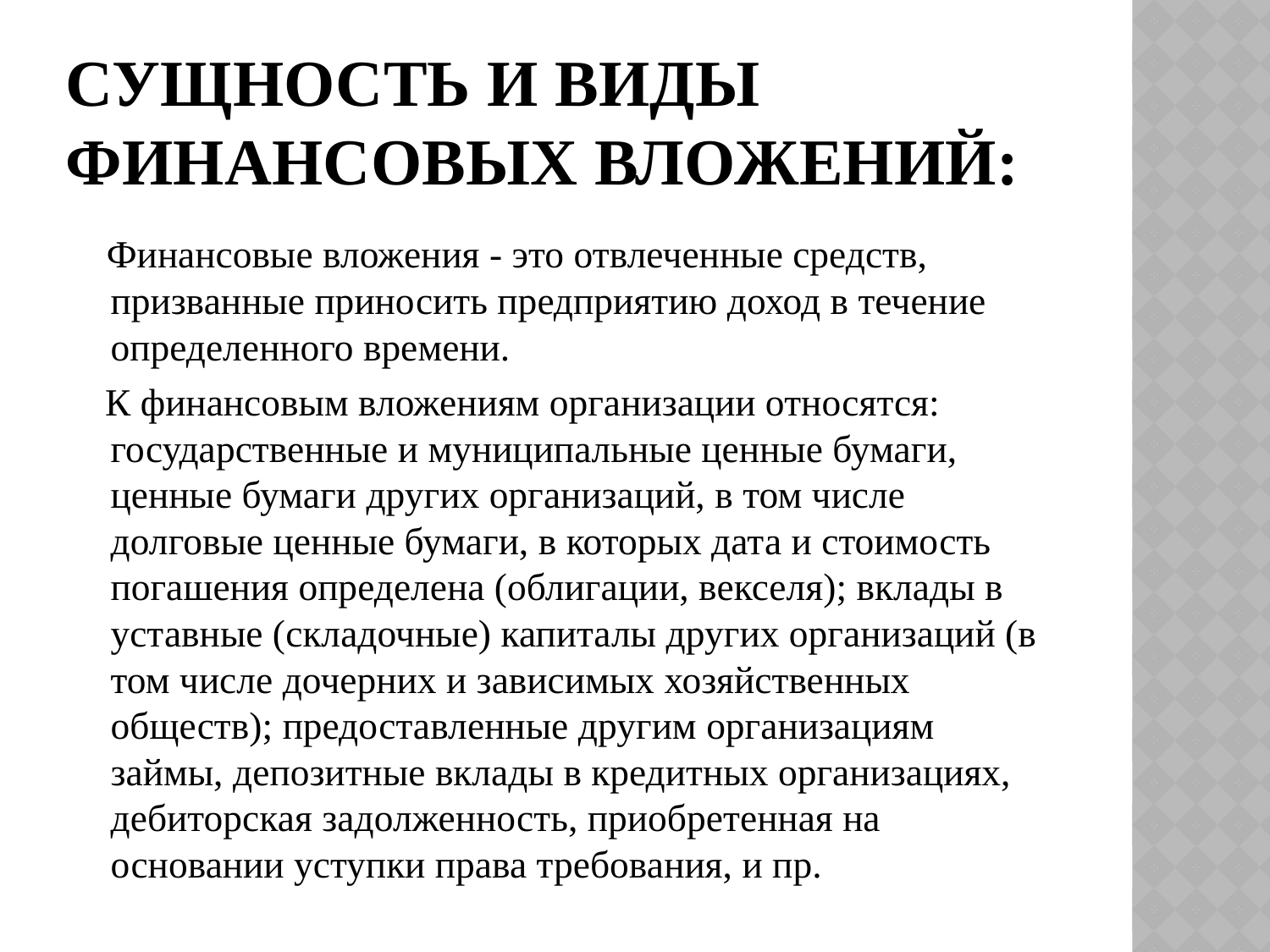

# Сущность и виды финансовых вложений:
   Финансовые вложения - это отвлеченные средств, призванные приносить предприятию доход в течение определенного времени.
   К финансовым вложениям организации относятся: государственные и муниципальные ценные бумаги, ценные бумаги других организаций, в том числе долговые ценные бумаги, в которых дата и стоимость погашения определена (облигации, векселя); вклады в уставные (складочные) капиталы других организаций (в том числе дочерних и зависимых хозяйственных обществ); предоставленные другим организациям займы, депозитные вклады в кредитных организациях, дебиторская задолженность, приобретенная на основании уступки права требования, и пр.